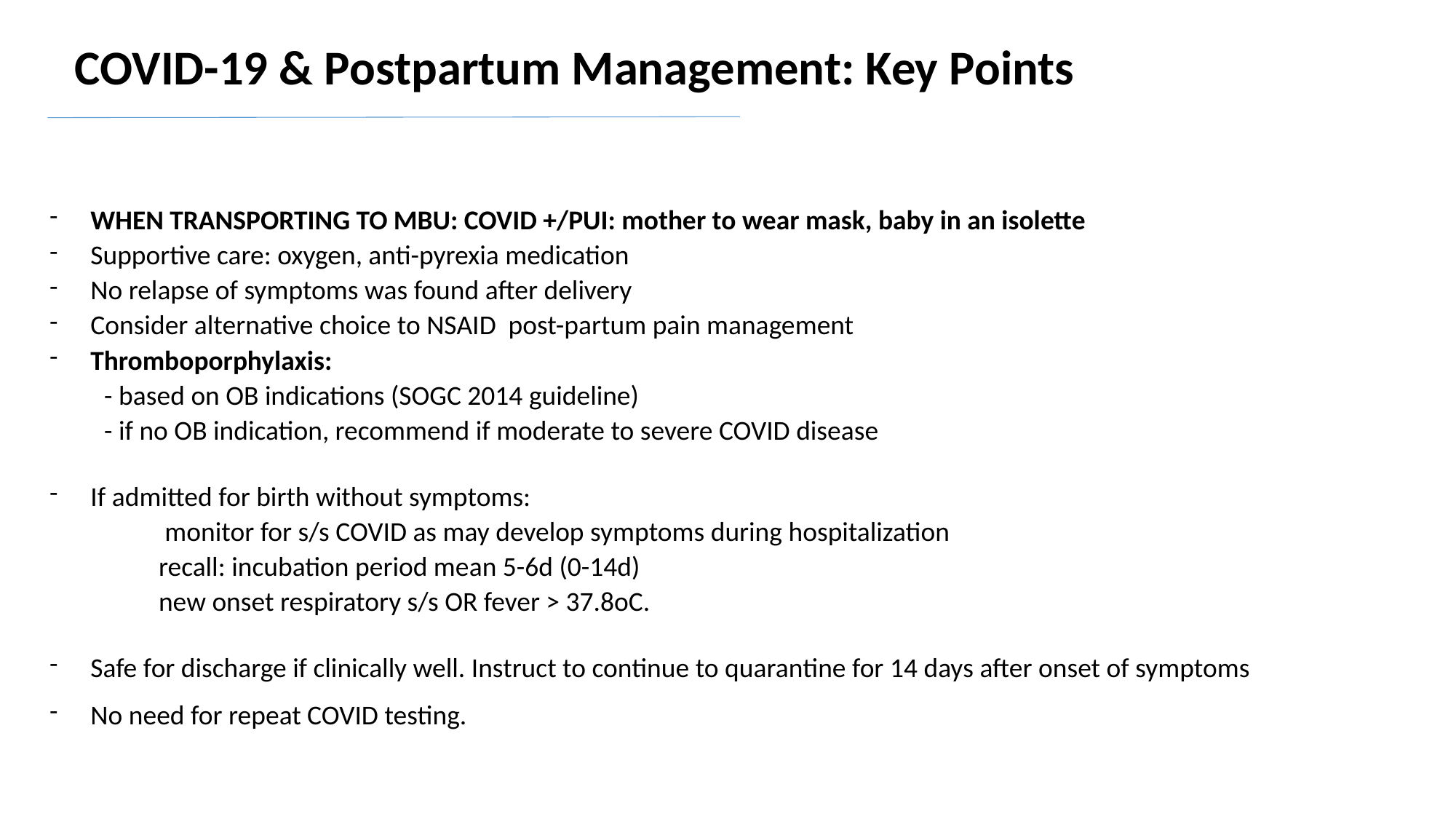

COVID-19 & Postpartum Management: Key Points

WHEN TRANSPORTING TO MBU: COVID +/PUI: mother to wear mask, baby in an isolette
Supportive care: oxygen, anti-pyrexia medication
No relapse of symptoms was found after delivery
Consider alternative choice to NSAID  post-partum pain management
Thromboporphylaxis:
- based on OB indications (SOGC 2014 guideline)
- if no OB indication, recommend if moderate to severe COVID disease

If admitted for birth without symptoms:
	 monitor for s/s COVID as may develop symptoms during hospitalization
	recall: incubation period mean 5-6d (0-14d)
	new onset respiratory s/s OR fever > 37.8oC.

Safe for discharge if clinically well. Instruct to continue to quarantine for 14 days after onset of symptoms
No need for repeat COVID testing.